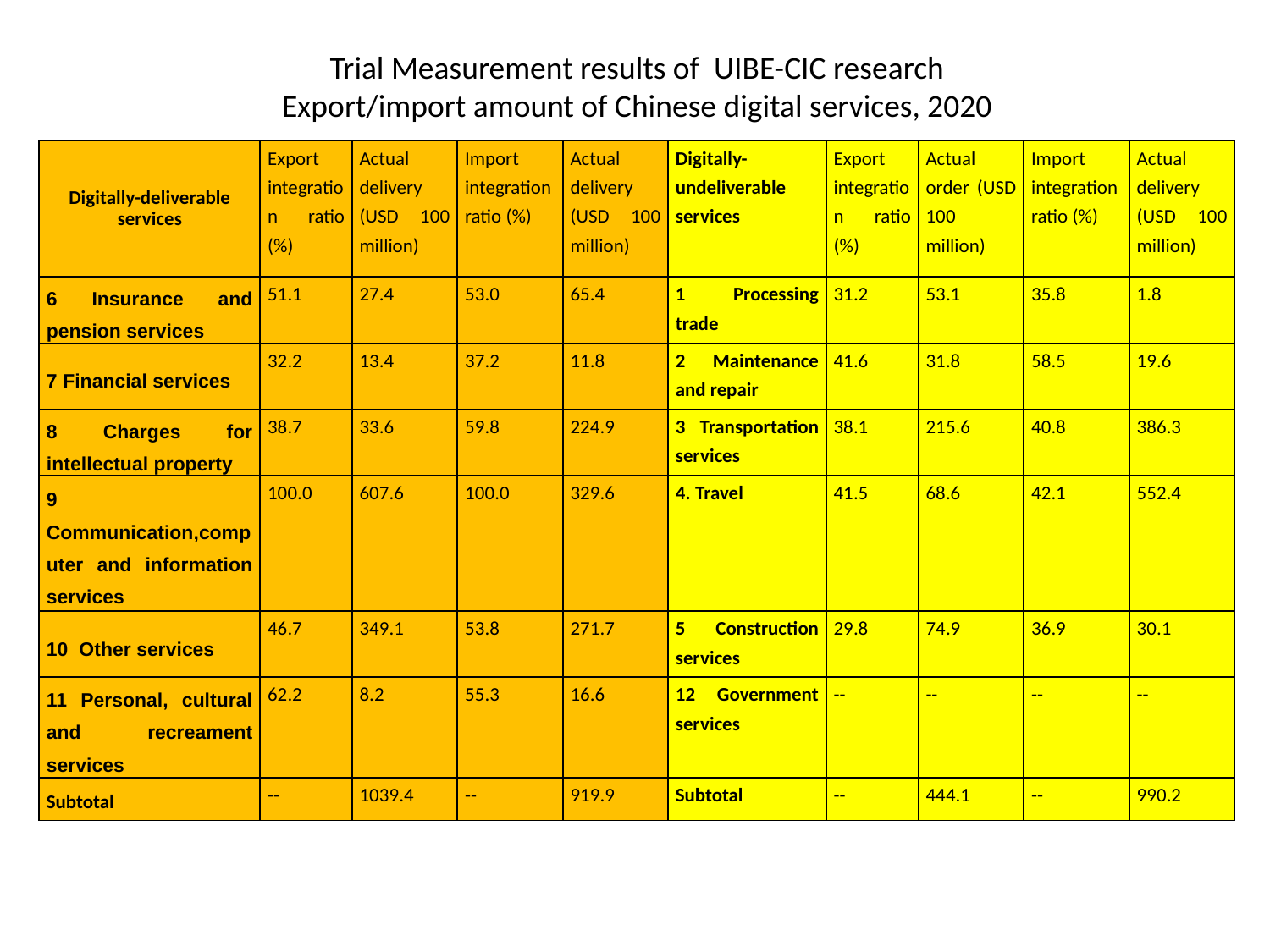

Trial Measurement results of  UIBE-CIC research
Export/import amount of Chinese digital services, 2020
| Digitally-deliverable services | Export integration ratio (%) | Actual delivery (USD 100 million) | Import integration ratio (%) | Actual delivery (USD 100 million) | Digitally-undeliverable services | Export integration ratio (%) | Actual order (USD 100 million) | Import integration ratio (%) | Actual delivery (USD 100 million) |
| --- | --- | --- | --- | --- | --- | --- | --- | --- | --- |
| 6 Insurance and pension services | 51.1 | 27.4 | 53.0 | 65.4 | 1 Processing trade | 31.2 | 53.1 | 35.8 | 1.8 |
| 7 Financial services | 32.2 | 13.4 | 37.2 | 11.8 | 2 Maintenance and repair | 41.6 | 31.8 | 58.5 | 19.6 |
| 8 Charges for intellectual property | 38.7 | 33.6 | 59.8 | 224.9 | 3 Transportation services | 38.1 | 215.6 | 40.8 | 386.3 |
| 9 Communication,computer and information services | 100.0 | 607.6 | 100.0 | 329.6 | 4. Travel | 41.5 | 68.6 | 42.1 | 552.4 |
| 10 Other services | 46.7 | 349.1 | 53.8 | 271.7 | 5 Construction services | 29.8 | 74.9 | 36.9 | 30.1 |
| 11 Personal, cultural and recreament services | 62.2 | 8.2 | 55.3 | 16.6 | 12 Government services | -- | -- | -- | -- |
| Subtotal | -- | 1039.4 | -- | 919.9 | Subtotal | -- | 444.1 | -- | 990.2 |
36